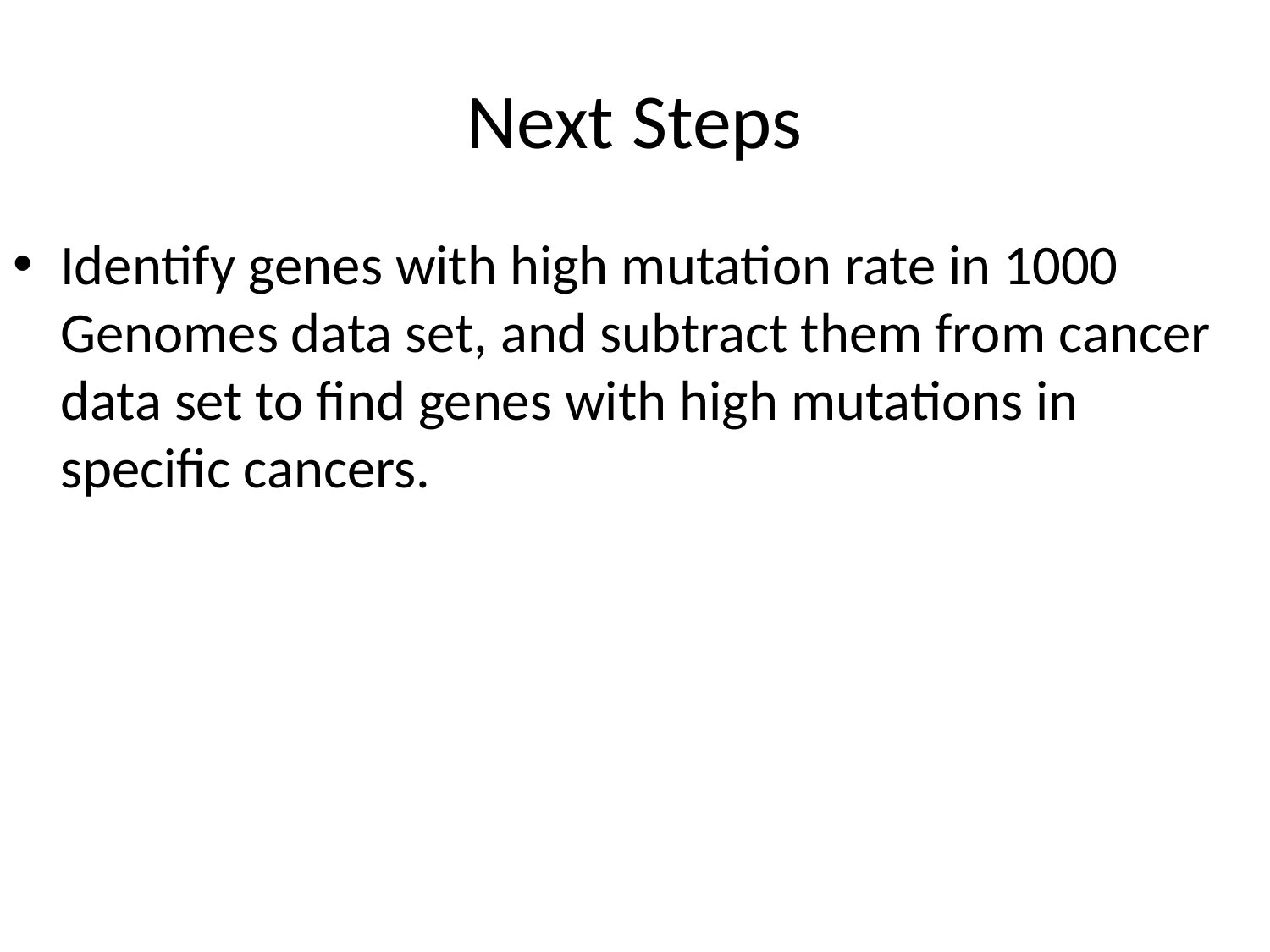

# Next Steps
Identify genes with high mutation rate in 1000 Genomes data set, and subtract them from cancer data set to find genes with high mutations in specific cancers.